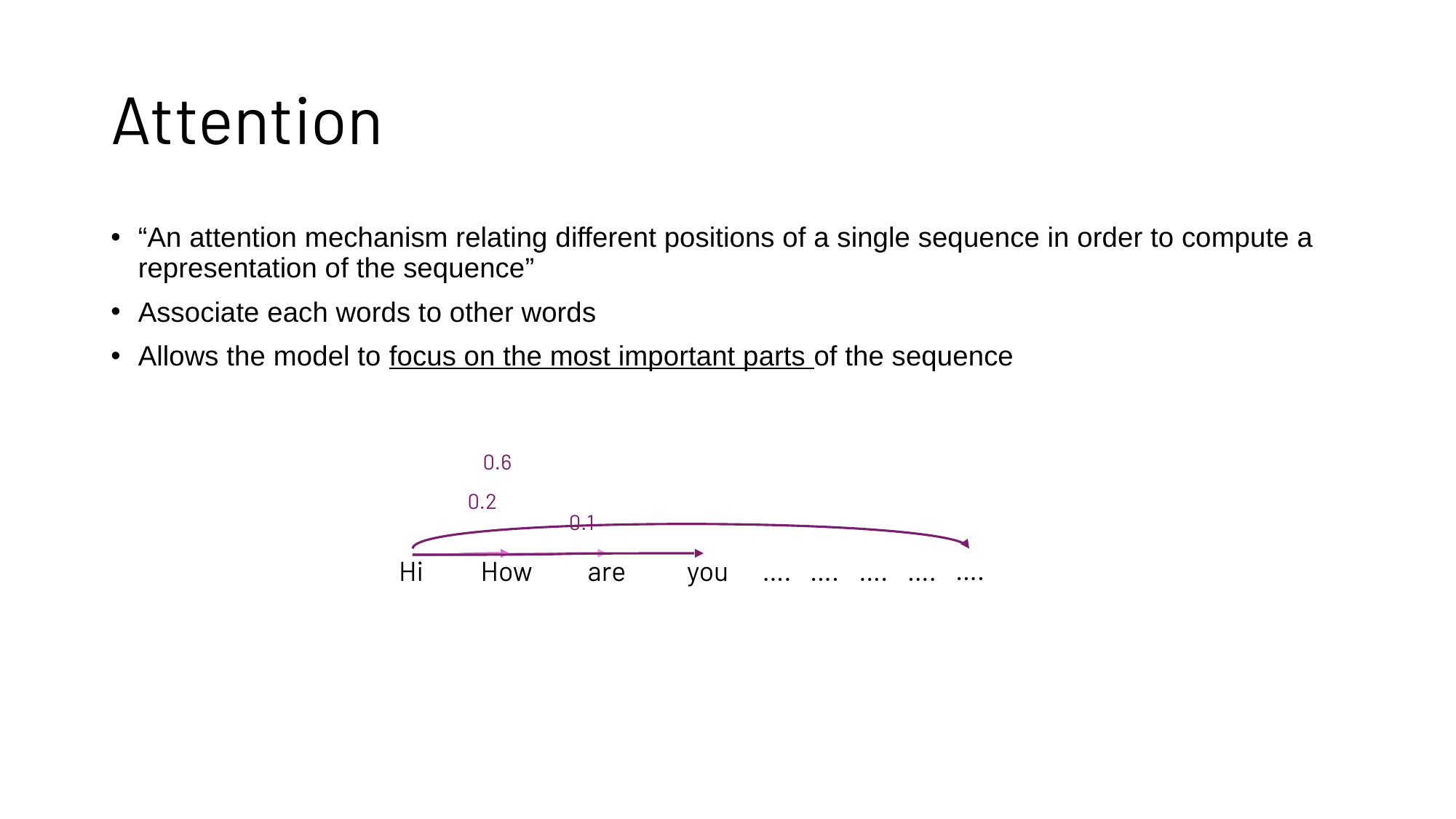

# Attention
“An attention mechanism relating different positions of a single sequence in order to compute a representation of the sequence”
Associate each words to other words
Allows the model to focus on the most important parts of the sequence

0.6
0.2
0.1
….
Hi
How
are
you
….
….
….
….